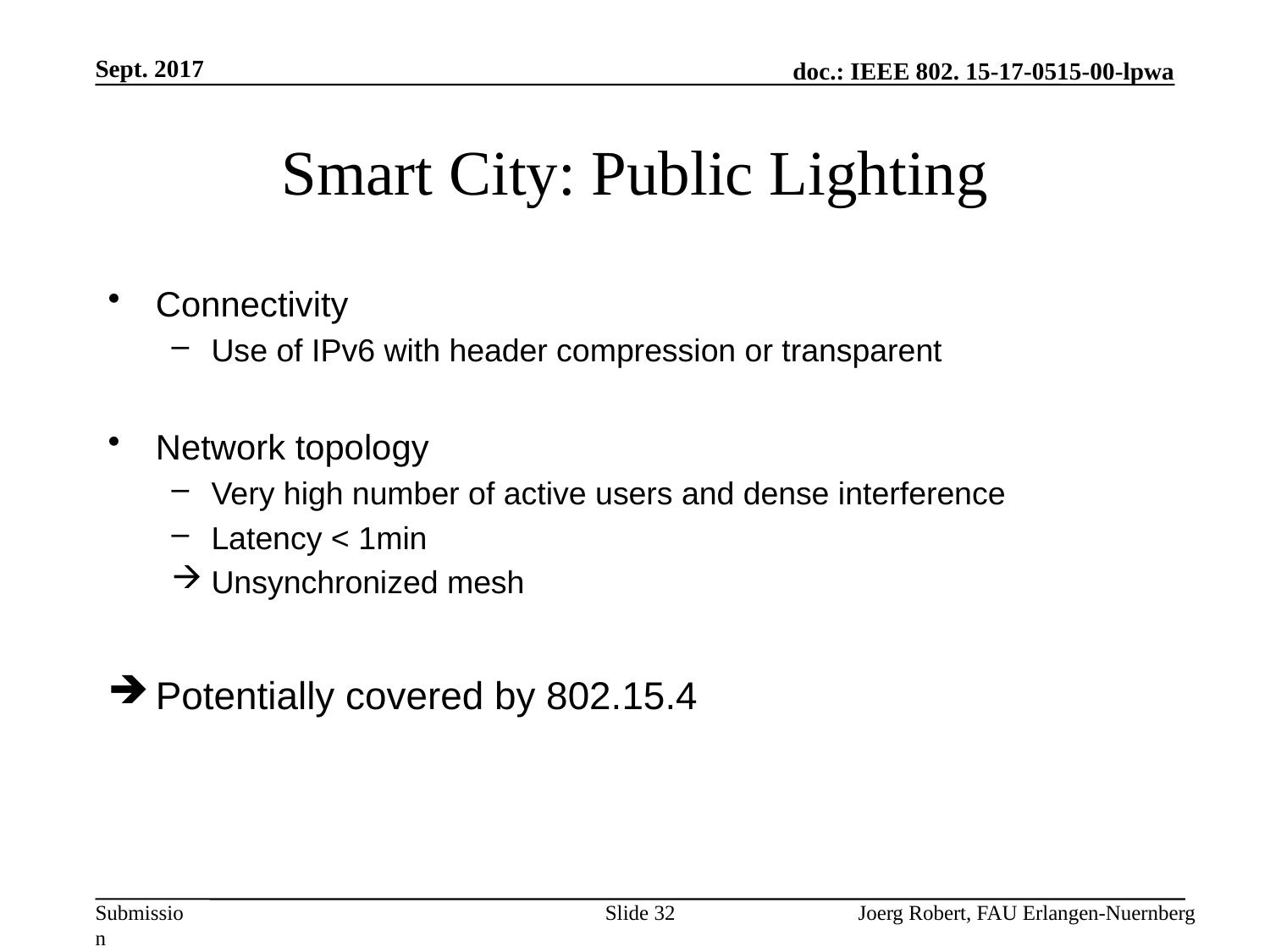

Sept. 2017
# Smart City: Public Lighting
Connectivity
Use of IPv6 with header compression or transparent

Network topology
Very high number of active users and dense interference
Latency < 1min
Unsynchronized mesh

Potentially covered by 802.15.4

Slide 32
Joerg Robert, FAU Erlangen-Nuernberg